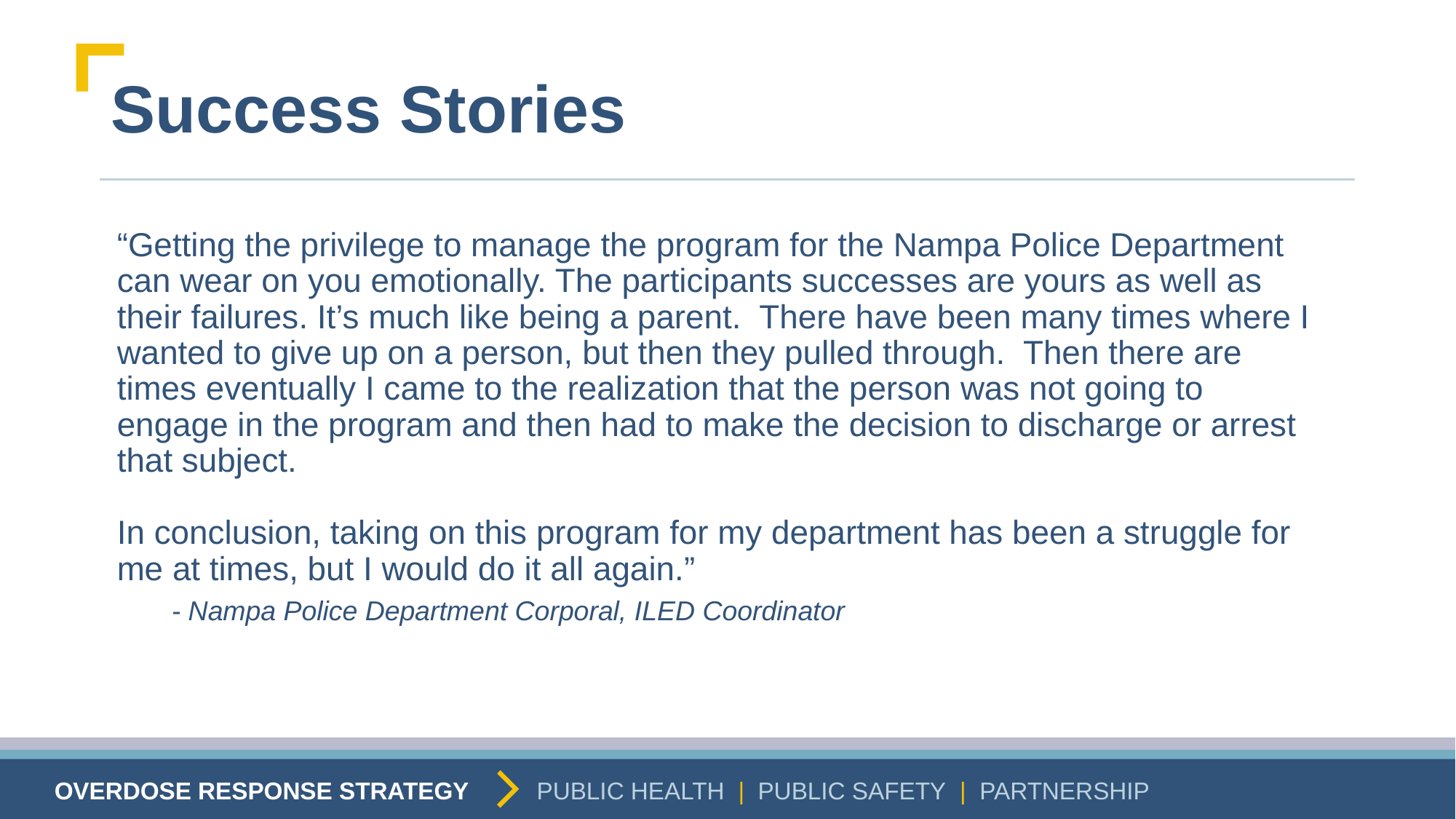

# Success Stories
“Getting the privilege to manage the program for the Nampa Police Department can wear on you emotionally. The participants successes are yours as well as their failures. It’s much like being a parent.  There have been many times where I wanted to give up on a person, but then they pulled through.  Then there are times eventually I came to the realization that the person was not going to engage in the program and then had to make the decision to discharge or arrest that subject.

In conclusion, taking on this program for my department has been a struggle for me at times, but I would do it all again.”
- Nampa Police Department Corporal, ILED Coordinator